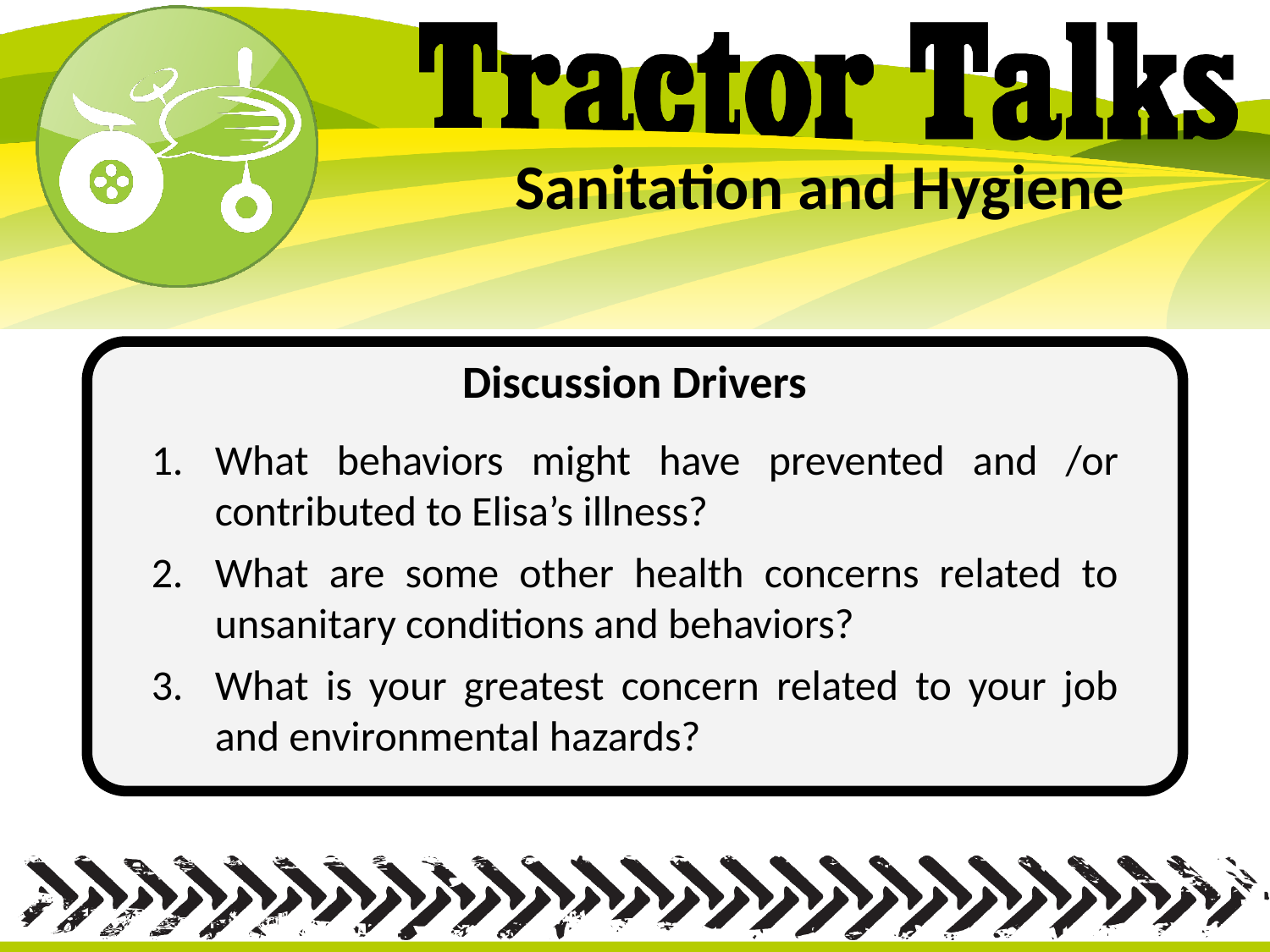

# Sanitation and Hygiene

Discussion Drivers
What behaviors might have prevented and /or contributed to Elisa’s illness?
What are some other health concerns related to unsanitary conditions and behaviors?
What is your greatest concern related to your job and environmental hazards?